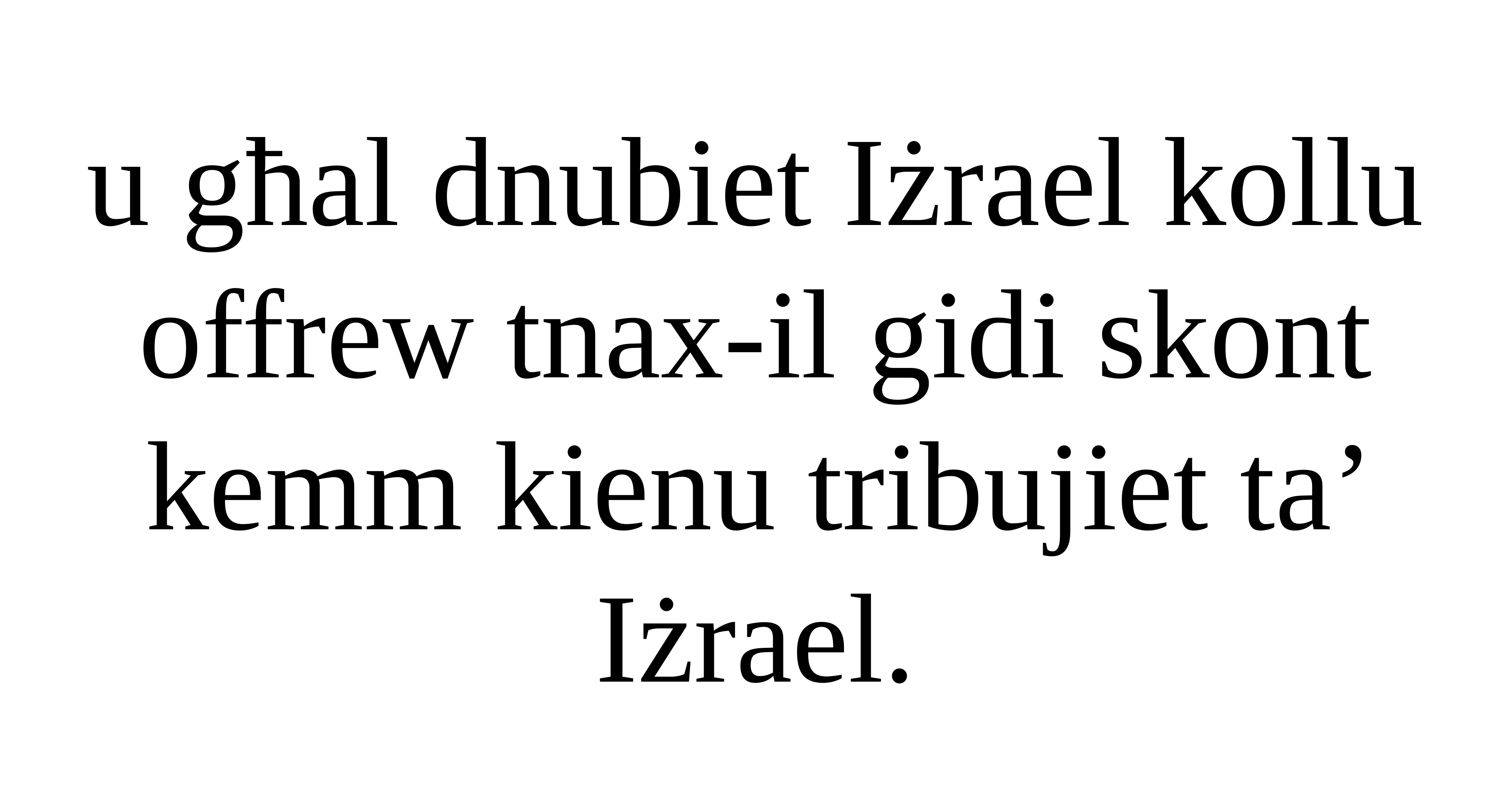

u għal dnubiet Iżrael kollu offrew tnax-il gidi skont kemm kienu tribujiet ta’ Iżrael.